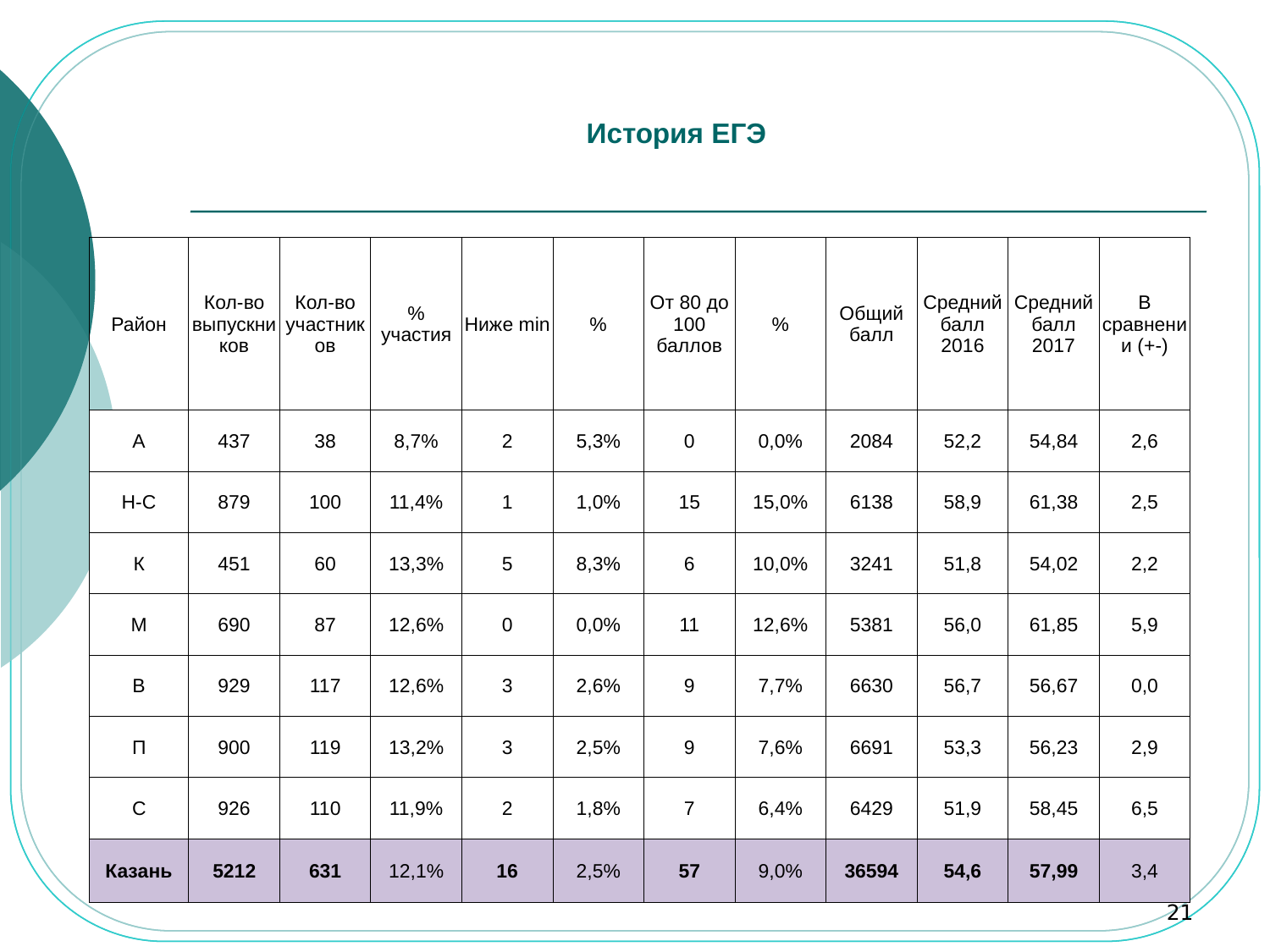

# История ЕГЭ
|  |  |  |  |  |  |  |  |  |  |  |  |
| --- | --- | --- | --- | --- | --- | --- | --- | --- | --- | --- | --- |
| Район | Кол-во выпускников | Кол-во участников | % участия | Ниже min | % | От 80 до 100 баллов | % | Общий балл | Средний балл 2016 | Средний балл 2017 | В сравнении (+-) |
| А | 437 | 38 | 8,7% | 2 | 5,3% | 0 | 0,0% | 2084 | 52,2 | 54,84 | 2,6 |
| Н-С | 879 | 100 | 11,4% | 1 | 1,0% | 15 | 15,0% | 6138 | 58,9 | 61,38 | 2,5 |
| К | 451 | 60 | 13,3% | 5 | 8,3% | 6 | 10,0% | 3241 | 51,8 | 54,02 | 2,2 |
| М | 690 | 87 | 12,6% | 0 | 0,0% | 11 | 12,6% | 5381 | 56,0 | 61,85 | 5,9 |
| В | 929 | 117 | 12,6% | 3 | 2,6% | 9 | 7,7% | 6630 | 56,7 | 56,67 | 0,0 |
| П | 900 | 119 | 13,2% | 3 | 2,5% | 9 | 7,6% | 6691 | 53,3 | 56,23 | 2,9 |
| С | 926 | 110 | 11,9% | 2 | 1,8% | 7 | 6,4% | 6429 | 51,9 | 58,45 | 6,5 |
| Казань | 5212 | 631 | 12,1% | 16 | 2,5% | 57 | 9,0% | 36594 | 54,6 | 57,99 | 3,4 |
21